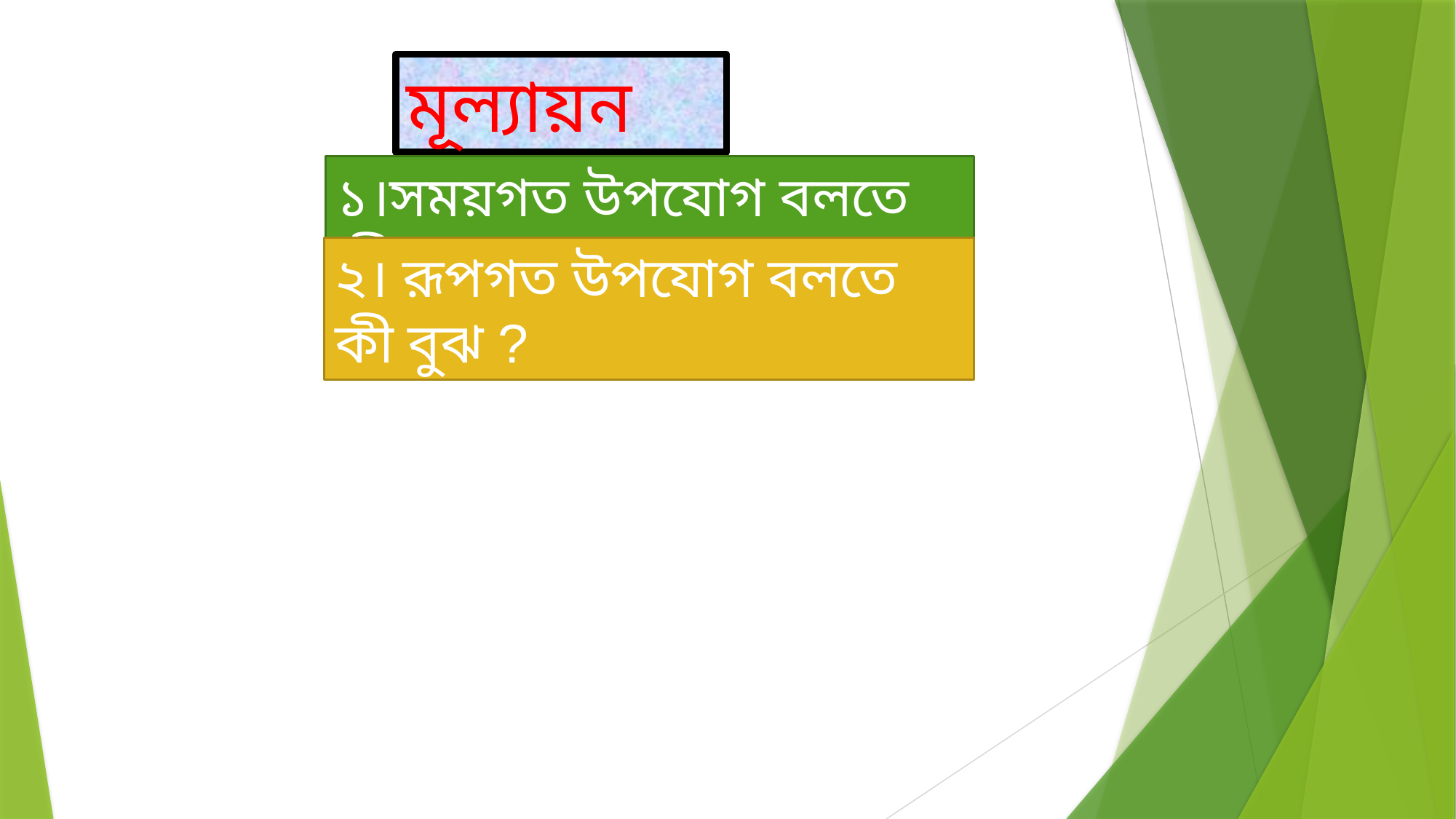

মূল্যায়ন
১।সময়গত উপযোগ বলতে কী বুঝ ?
২। রূপগত উপযোগ বলতে কী বুঝ ?